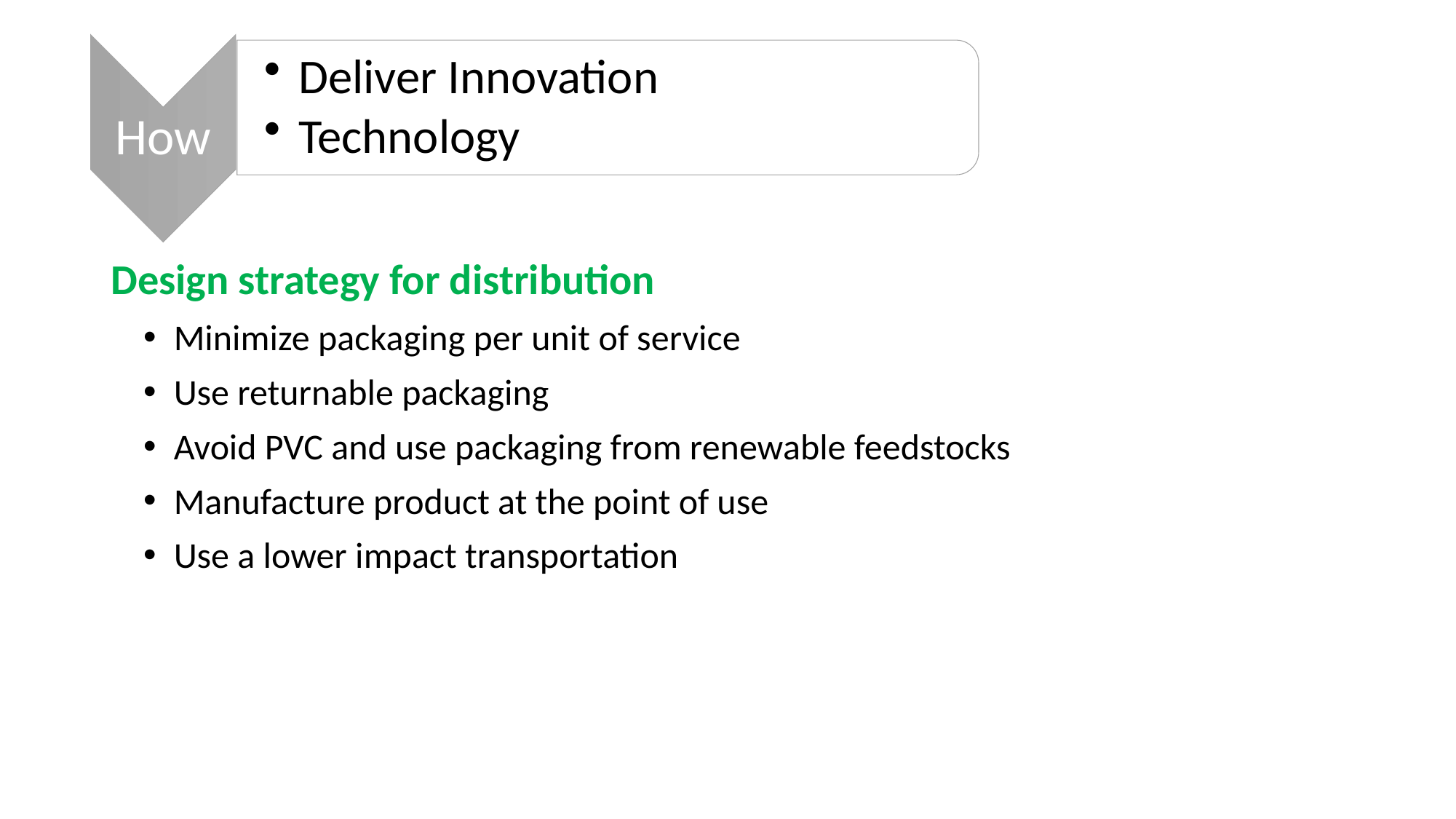

How

Deliver Innovation
Technology
Design strategy for distribution
Minimize packaging per unit of service
Use returnable packaging
Avoid PVC and use packaging from renewable feedstocks
Manufacture product at the point of use
Use a lower impact transportation